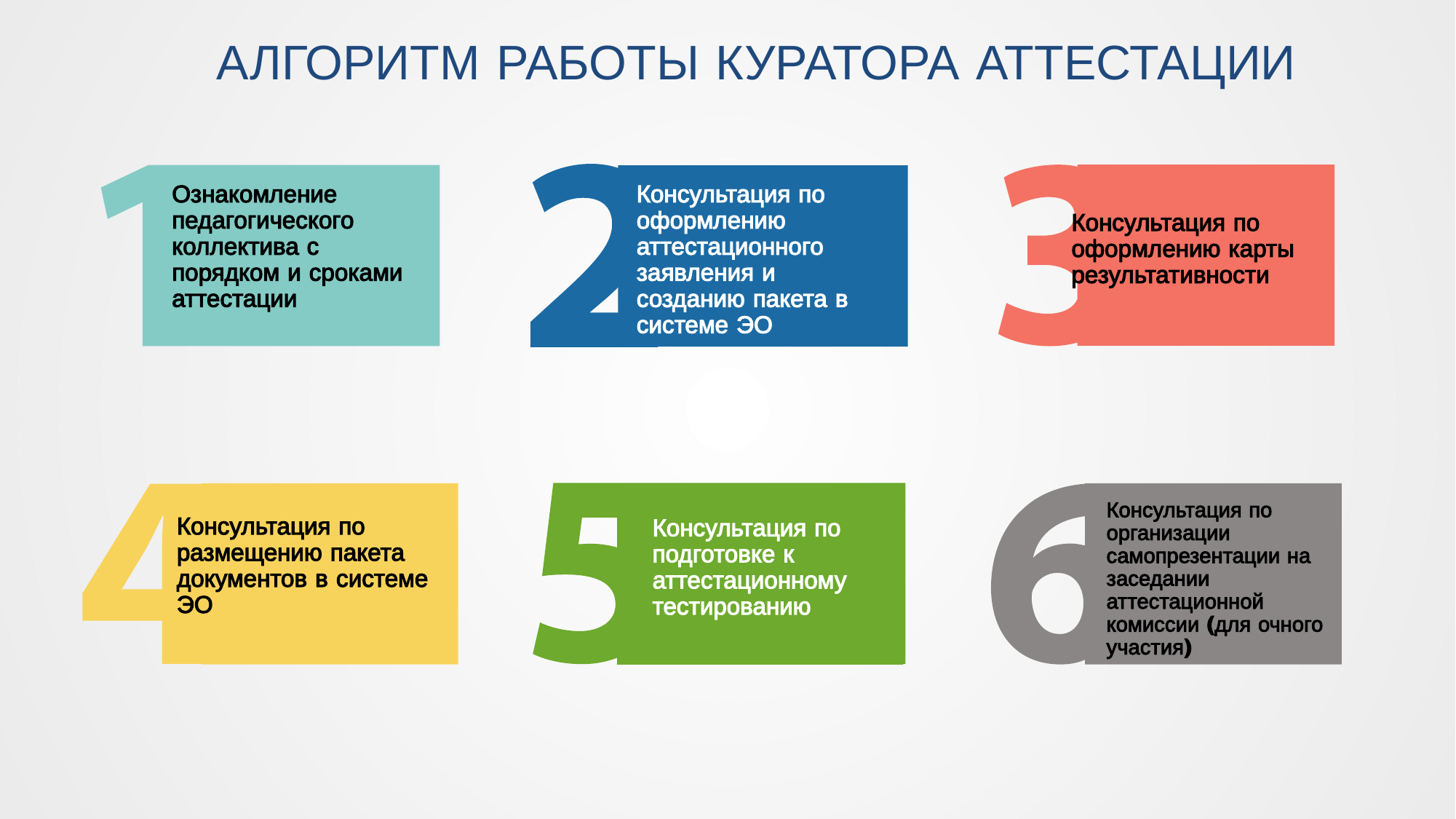

АЛГОРИТМ РАБОТЫ КУРАТОРА АТТЕСТАЦИИ

Ознакомление педагогического коллектива с порядком и сроками аттестации
Консультация по оформлению аттестационного заявления и созданию пакета в системе ЭО
Консультация по оформлению карты результативности

Консультация по организации самопрезентации на заседании аттестационной комиссии (для очного участия)
Консультация по размещению пакета документов в системе ЭО
Консультация по подготовке к аттестационному тестированию